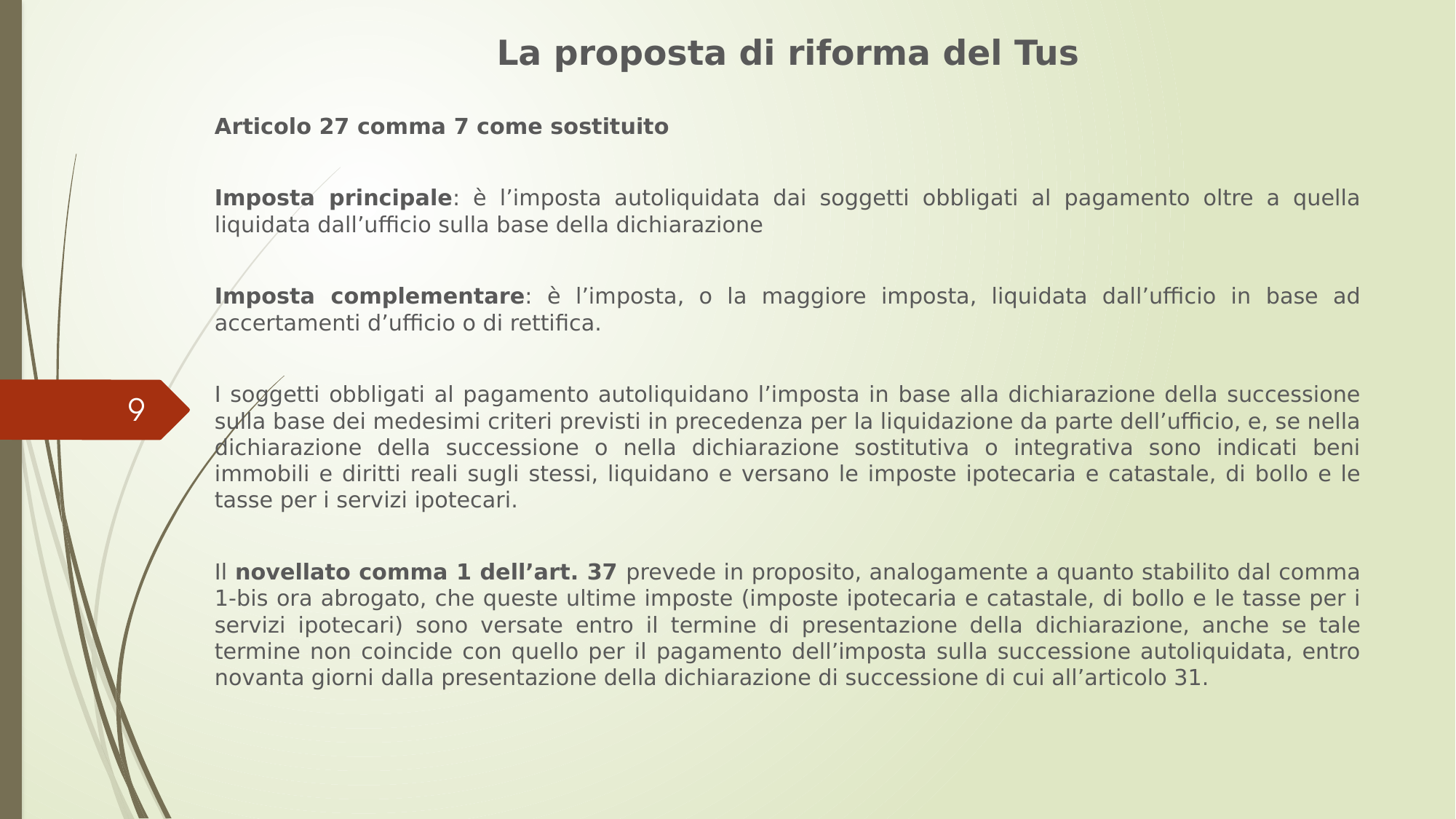

La proposta di riforma del Tus

Articolo 27 comma 7 come sostituito

Imposta principale: è l’imposta autoliquidata dai soggetti obbligati al pagamento oltre a quella liquidata dall’ufficio sulla base della dichiarazione

Imposta complementare: è l’imposta, o la maggiore imposta, liquidata dall’ufficio in base ad accertamenti d’ufficio o di rettifica.

I soggetti obbligati al pagamento autoliquidano l’imposta in base alla dichiarazione della successione sulla base dei medesimi criteri previsti in precedenza per la liquidazione da parte dell’ufficio, e, se nella dichiarazione della successione o nella dichiarazione sostitutiva o integrativa sono indicati beni immobili e diritti reali sugli stessi, liquidano e versano le imposte ipotecaria e catastale, di bollo e le tasse per i servizi ipotecari.

Il novellato comma 1 dell’art. 37 prevede in proposito, analogamente a quanto stabilito dal comma 1-bis ora abrogato, che queste ultime imposte (imposte ipotecaria e catastale, di bollo e le tasse per i servizi ipotecari) sono versate entro il termine di presentazione della dichiarazione, anche se tale termine non coincide con quello per il pagamento dell’imposta sulla successione autoliquidata, entro novanta giorni dalla presentazione della dichiarazione di successione di cui all’articolo 31.

9